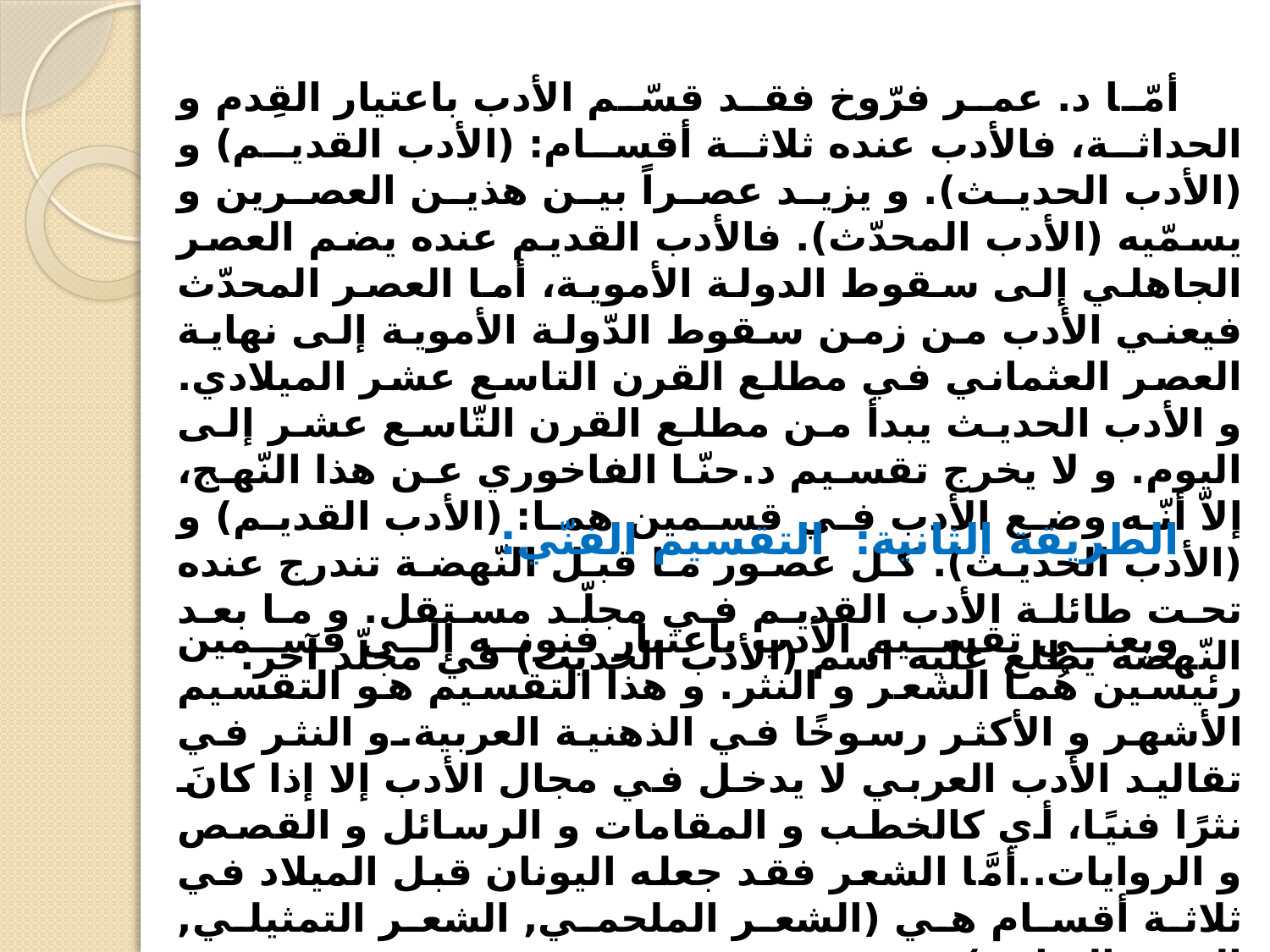

أمّا د. عمر فرّوخ فقد قسّم الأدب باعتيار القِدم و الحداثة، فالأدب عنده ثلاثة أقسام: (الأدب القديم) و (الأدب الحديث). و يزيد عصراً بين هذين العصرين و يسمّيه (الأدب المحدّث). فالأدب القديم عنده يضم العصر الجاهلي إلى سقوط الدولة الأموية، أما العصر المحدّث فيعني الأدب من زمن سقوط الدّولة الأموية إلى نهاية العصر العثماني في مطلع القرن التاسع عشر الميلادي. و الأدب الحديث يبدأ من مطلع القرن التّاسع عشر إلى اليوم. و لا يخرج تقسيم د.حنّا الفاخوري عن هذا النّهج، إلاّ أنّه وضع الأدب في قسمين هما: (الأدب القديم) و (الأدب الحديث). كل عصور ما قبل النّهضة تندرج عنده تحت طائلة الأدب القديم في مجلّد مستقل. و ما بعد النّهضة يطلع عليه اسم (الأدب الحديث) في مجلّد آخر.
الطريقة الثانية:  التقسيم الفنّي:

ويعني تقسيم الأدب باعتبار فنونه إلى قسمين رئيسين هُما الشعر و النثر. و هذا التقسيم هو التقسيم الأشهر و الأكثر رسوخًا في الذهنية العربية.و النثر في تقاليد الأدب العربي لا يدخل في مجال الأدب إلا إذا كانَ نثرًا فنيًا، أي كالخطب و المقامات و الرسائل و القصص و الروايات..أمَّا الشعر فقد جعله اليونان قبل الميلاد في ثلاثة أقسام هي (الشعر الملحمي, الشعر التمثيلي, الشعر الغنائي).